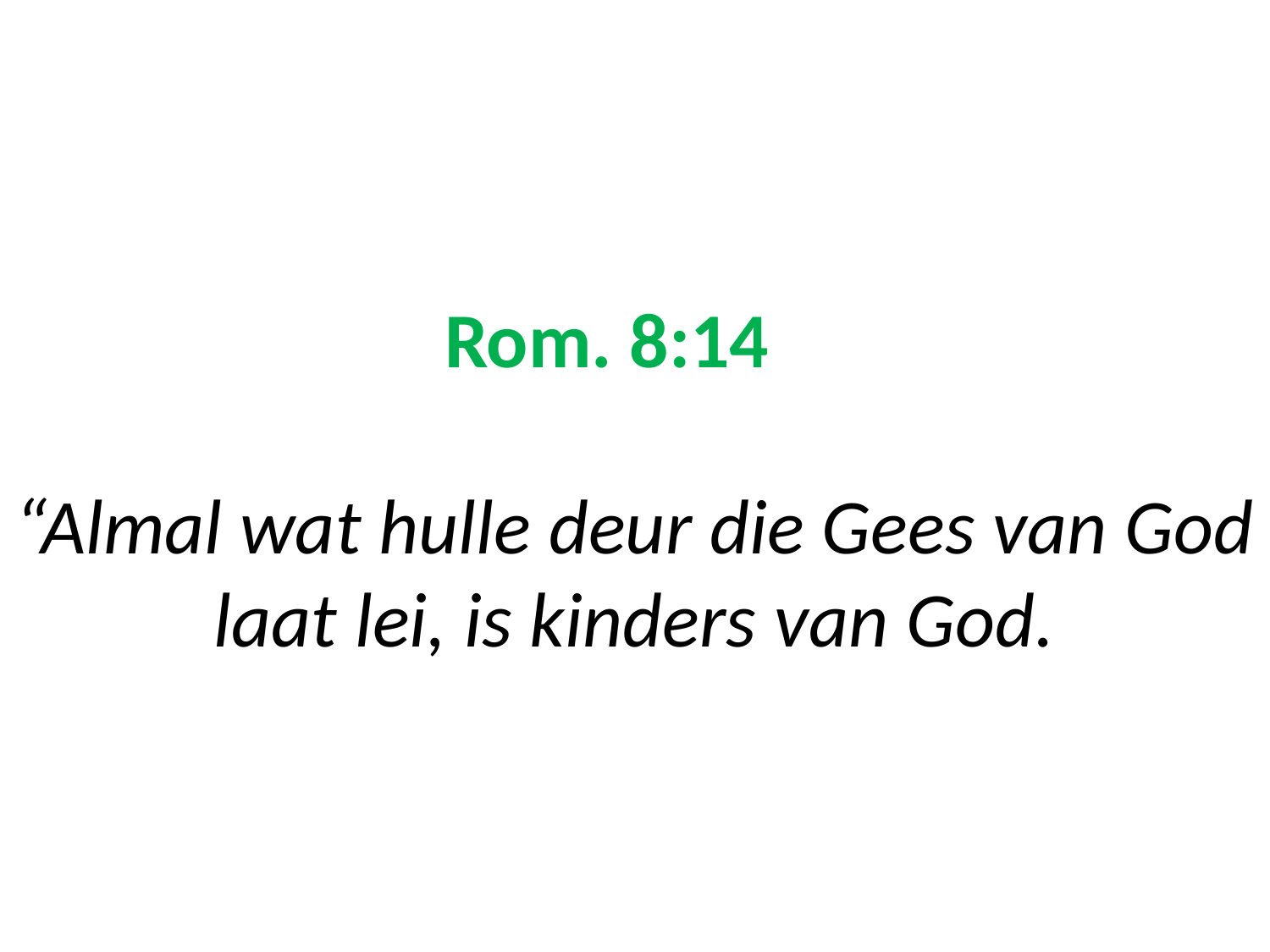

# Rom. 8:14 “Almal wat hulle deur die Gees van God laat lei, is kinders van God.